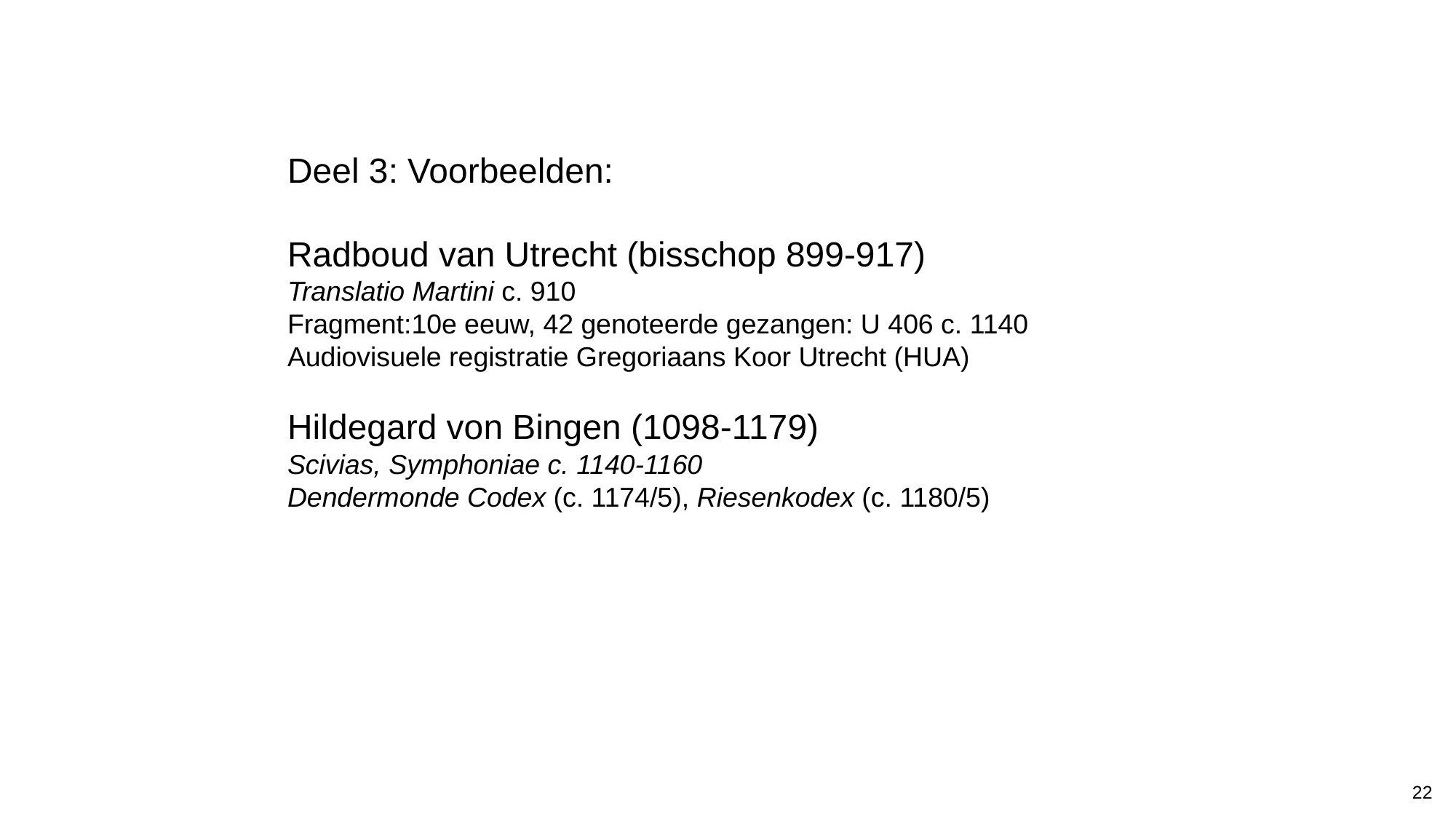

# Deel 3: Voorbeelden: Radboud van Utrecht (bisschop 899-917) Translatio Martini c. 910 Fragment:10e eeuw, 42 genoteerde gezangen: U 406 c. 1140 Audiovisuele registratie Gregoriaans Koor Utrecht (HUA) Hildegard von Bingen (1098-1179) Scivias, Symphoniae c. 1140-1160 Dendermonde Codex (c. 1174/5), Riesenkodex (c. 1180/5)
22